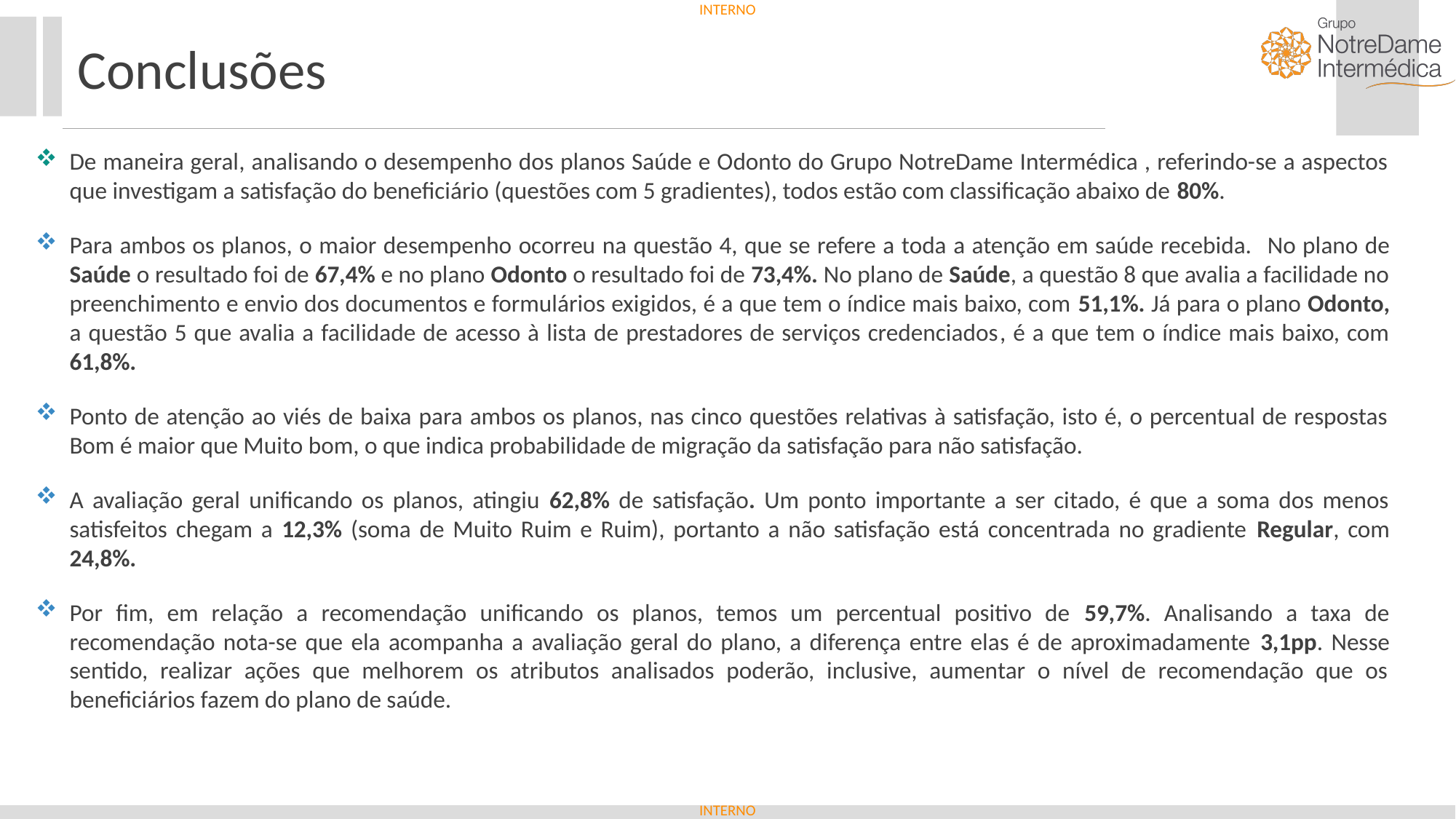

Conclusões
De maneira geral, analisando o desempenho dos planos Saúde e Odonto do Grupo NotreDame Intermédica , referindo-se a aspectos que investigam a satisfação do beneficiário (questões com 5 gradientes), todos estão com classificação abaixo de 80%.

Para ambos os planos, o maior desempenho ocorreu na questão 4, que se refere a toda a atenção em saúde recebida.  No plano de Saúde o resultado foi de 67,4% e no plano Odonto o resultado foi de 73,4%. No plano de Saúde, a questão 8 que avalia a facilidade no preenchimento e envio dos documentos e formulários exigidos, é a que tem o índice mais baixo, com 51,1%. Já para o plano Odonto, a questão 5 que avalia a facilidade de acesso à lista de prestadores de serviços credenciados, é a que tem o índice mais baixo, com 61,8%.

Ponto de atenção ao viés de baixa para ambos os planos, nas cinco questões relativas à satisfação, isto é, o percentual de respostas Bom é maior que Muito bom, o que indica probabilidade de migração da satisfação para não satisfação.

A avaliação geral unificando os planos, atingiu 62,8% de satisfação. Um ponto importante a ser citado, é que a soma dos menos satisfeitos chegam a 12,3% (soma de Muito Ruim e Ruim), portanto a não satisfação está concentrada no gradiente Regular, com 24,8%.

Por fim, em relação a recomendação unificando os planos, temos um percentual positivo de 59,7%. Analisando a taxa de recomendação nota-se que ela acompanha a avaliação geral do plano, a diferença entre elas é de aproximadamente 3,1pp. Nesse sentido, realizar ações que melhorem os atributos analisados poderão, inclusive, aumentar o nível de recomendação que os beneficiários fazem do plano de saúde.